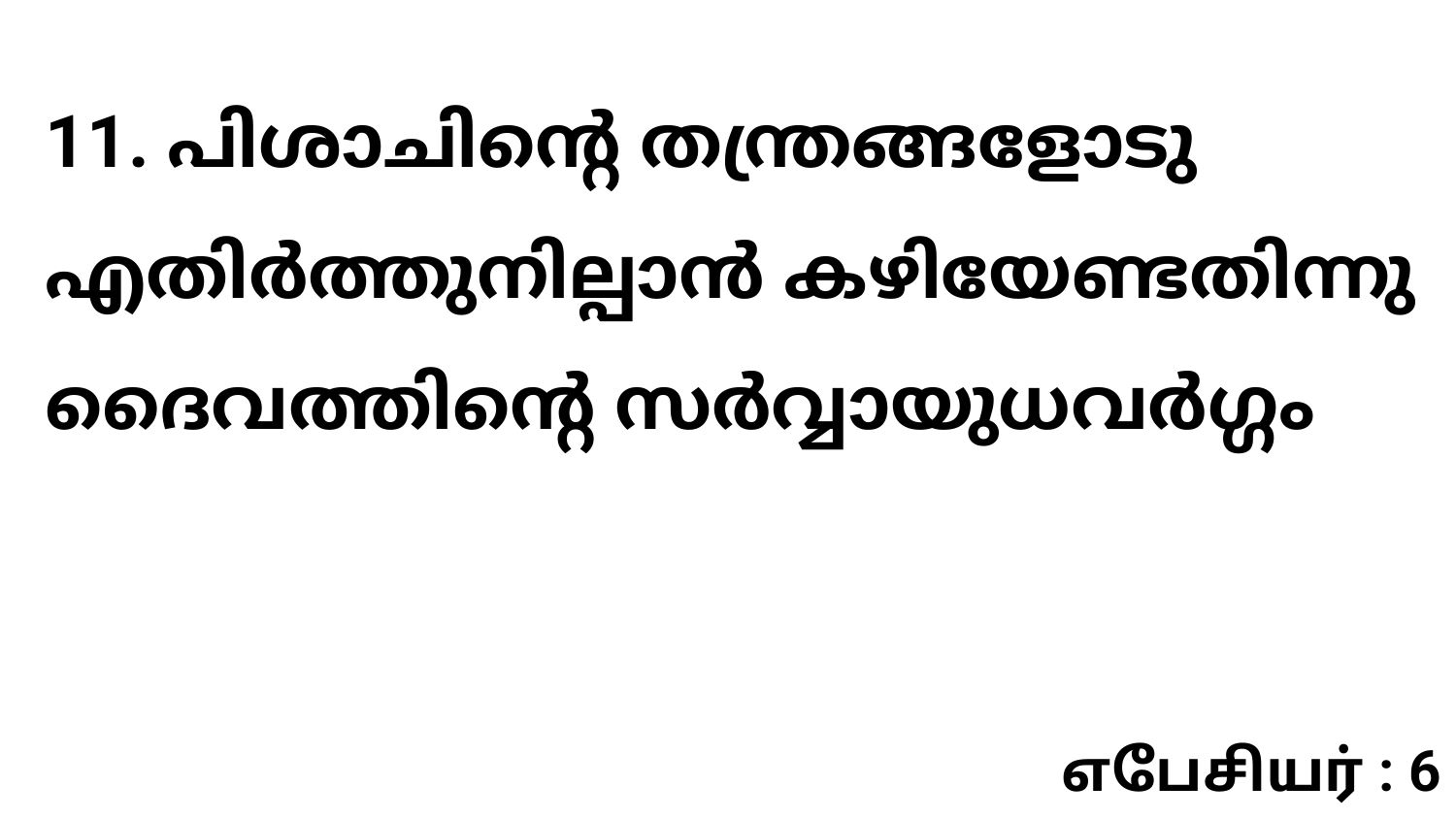

11. പിശാചിന്റെ തന്ത്രങ്ങളോടു എതിർത്തുനില്പാൻ കഴിയേണ്ടതിന്നു ദൈവത്തിന്റെ സർവ്വായുധവർഗ്ഗം
எபேசியர் : 6